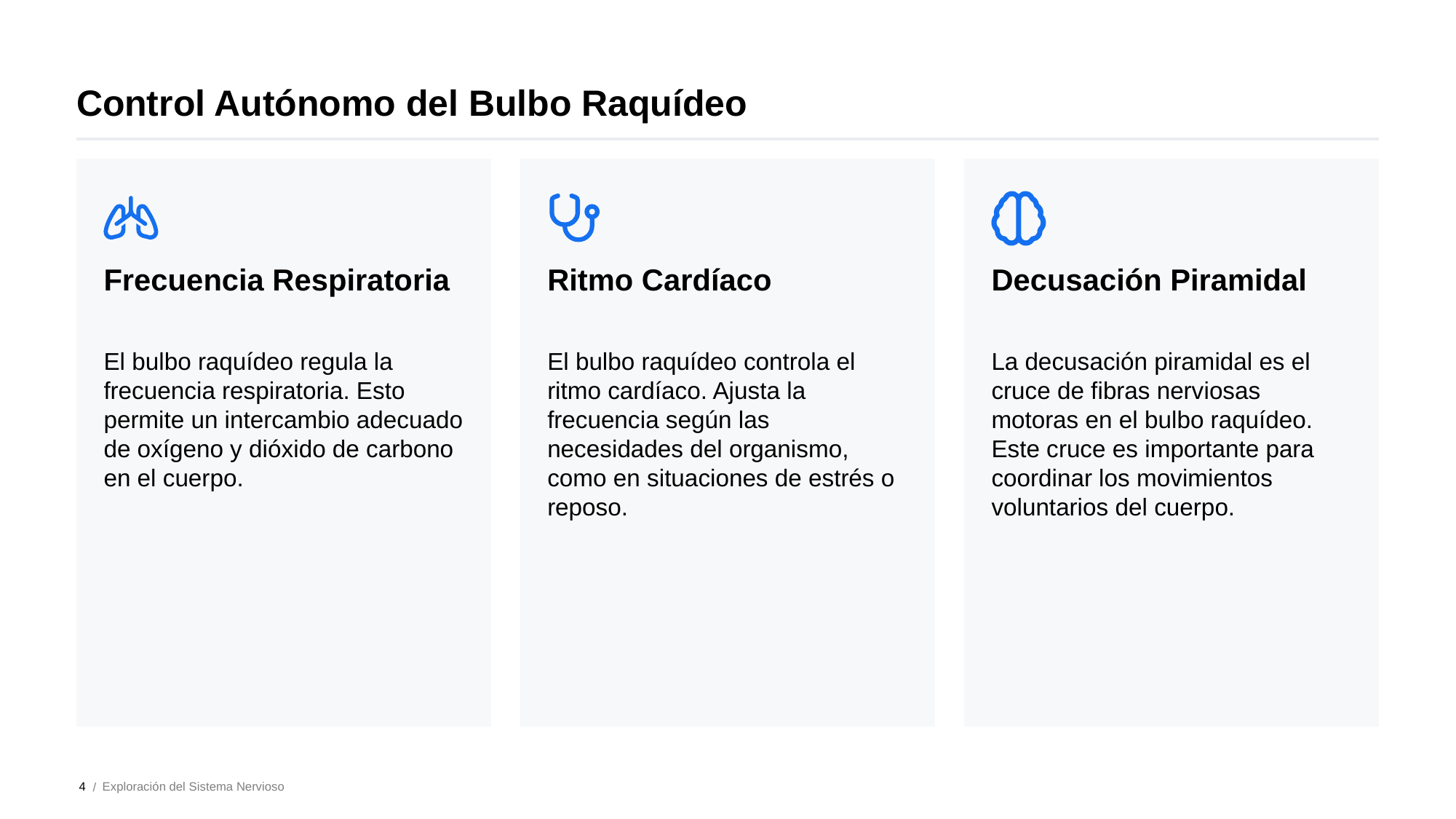

Control Autónomo del Bulbo Raquídeo

Frecuencia Respiratoria
Ritmo Cardíaco
Decusación Piramidal
El bulbo raquídeo regula la frecuencia respiratoria. Esto permite un intercambio adecuado de oxígeno y dióxido de carbono en el cuerpo.
El bulbo raquídeo controla el ritmo cardíaco. Ajusta la frecuencia según las necesidades del organismo, como en situaciones de estrés o reposo.
La decusación piramidal es el cruce de fibras nerviosas motoras en el bulbo raquídeo. Este cruce es importante para coordinar los movimientos voluntarios del cuerpo.

4
Exploración del Sistema Nervioso
 /